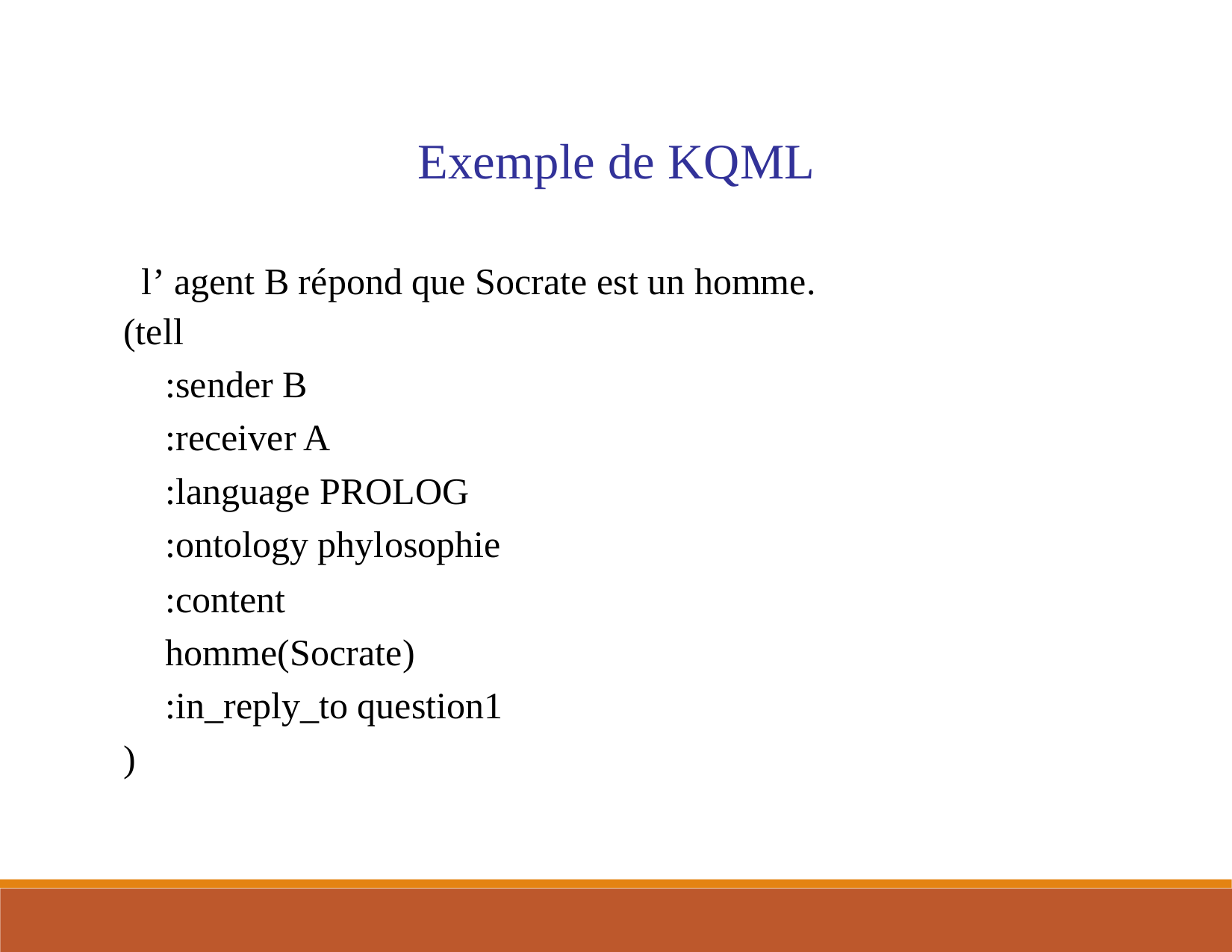

Exemple de KQML
  l’ agent B répond que Socrate est un homme.
(tell
:sender B
:receiver A
:language PROLOG
:ontology phylosophie
:content
homme(Socrate)
:in_reply_to question1
)